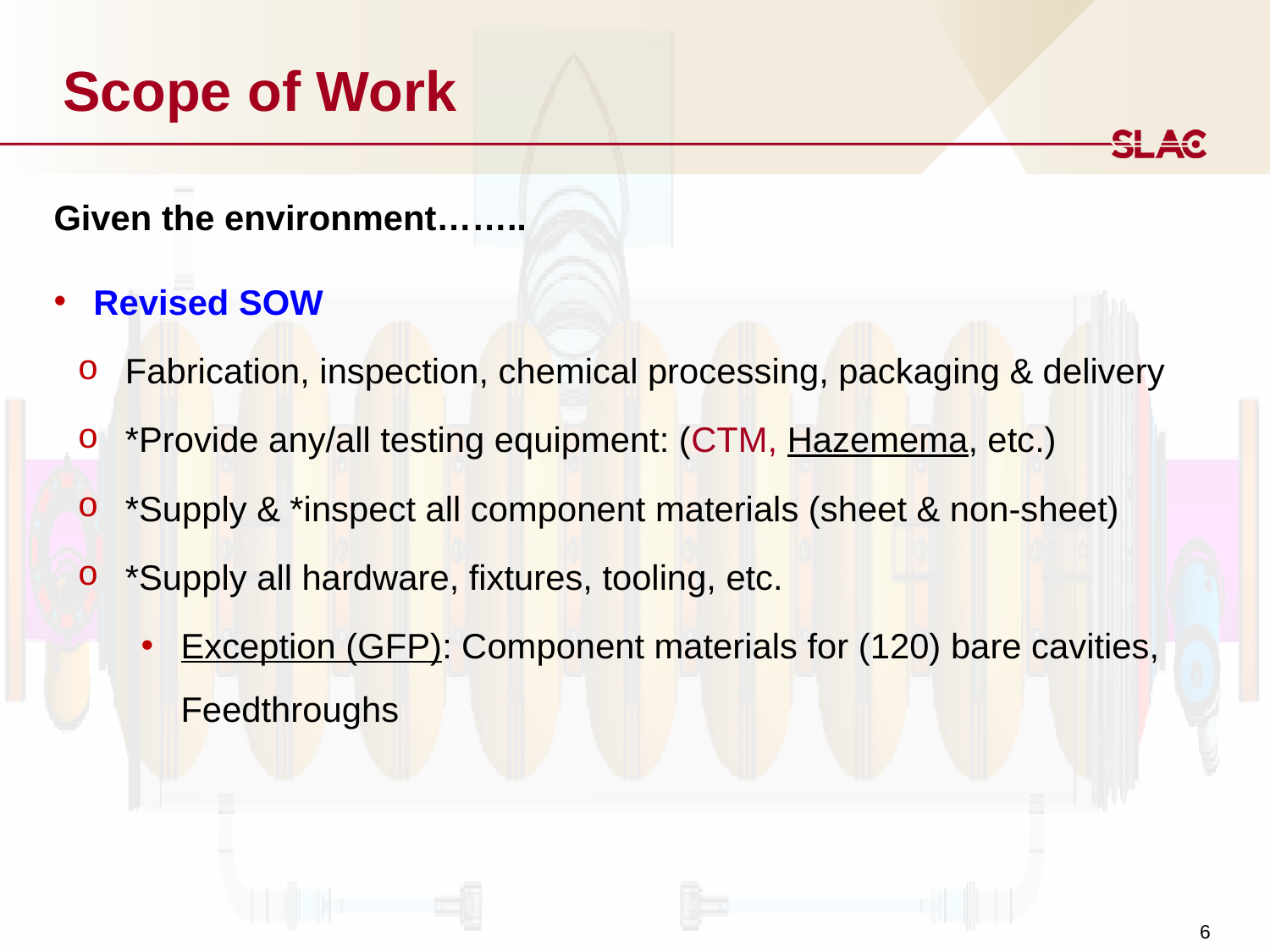

# Scope of Work
Given the environment……..

Revised SOW
Fabrication, inspection, chemical processing, packaging & delivery
*Provide any/all testing equipment: (CTM, Hazemema, etc.)
*Supply & *inspect all component materials (sheet & non-sheet)
*Supply all hardware, fixtures, tooling, etc.
Exception (GFP): Component materials for (120) bare cavities, Feedthroughs

6